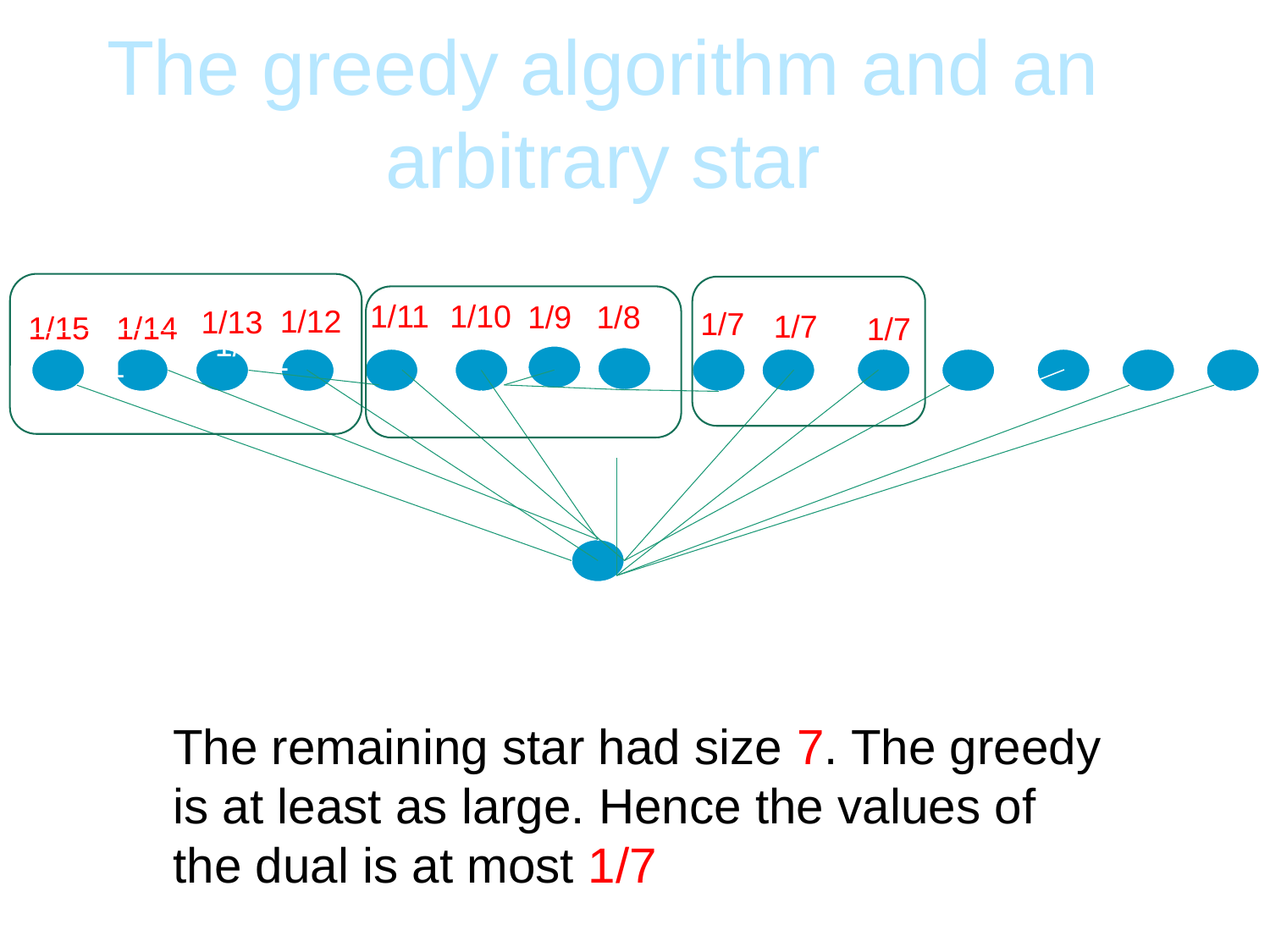

The greedy algorithm and an arbitrary star

1/10
1/11
1/9
1/8
11/12
/1
1/13
1/7
1/7
1/1/15
5
11/14
/1
1/7
1/15

The remaining star had size 7. The greedy is at least as large. Hence the values of the dual is at most 1/7values the mutual elements get is at most